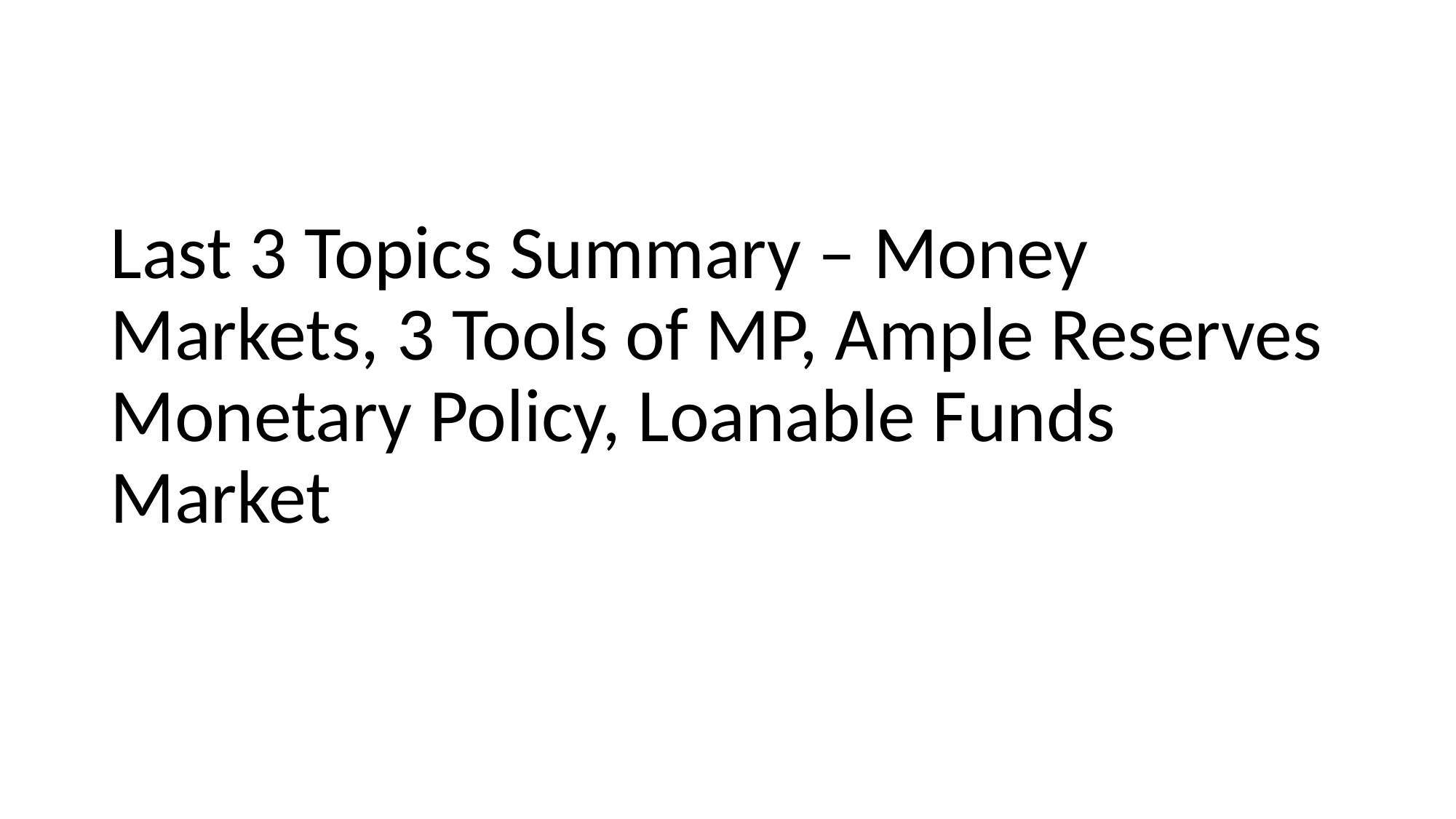

# Last 3 Topics Summary – Money Markets, 3 Tools of MP, Ample Reserves Monetary Policy, Loanable Funds Market